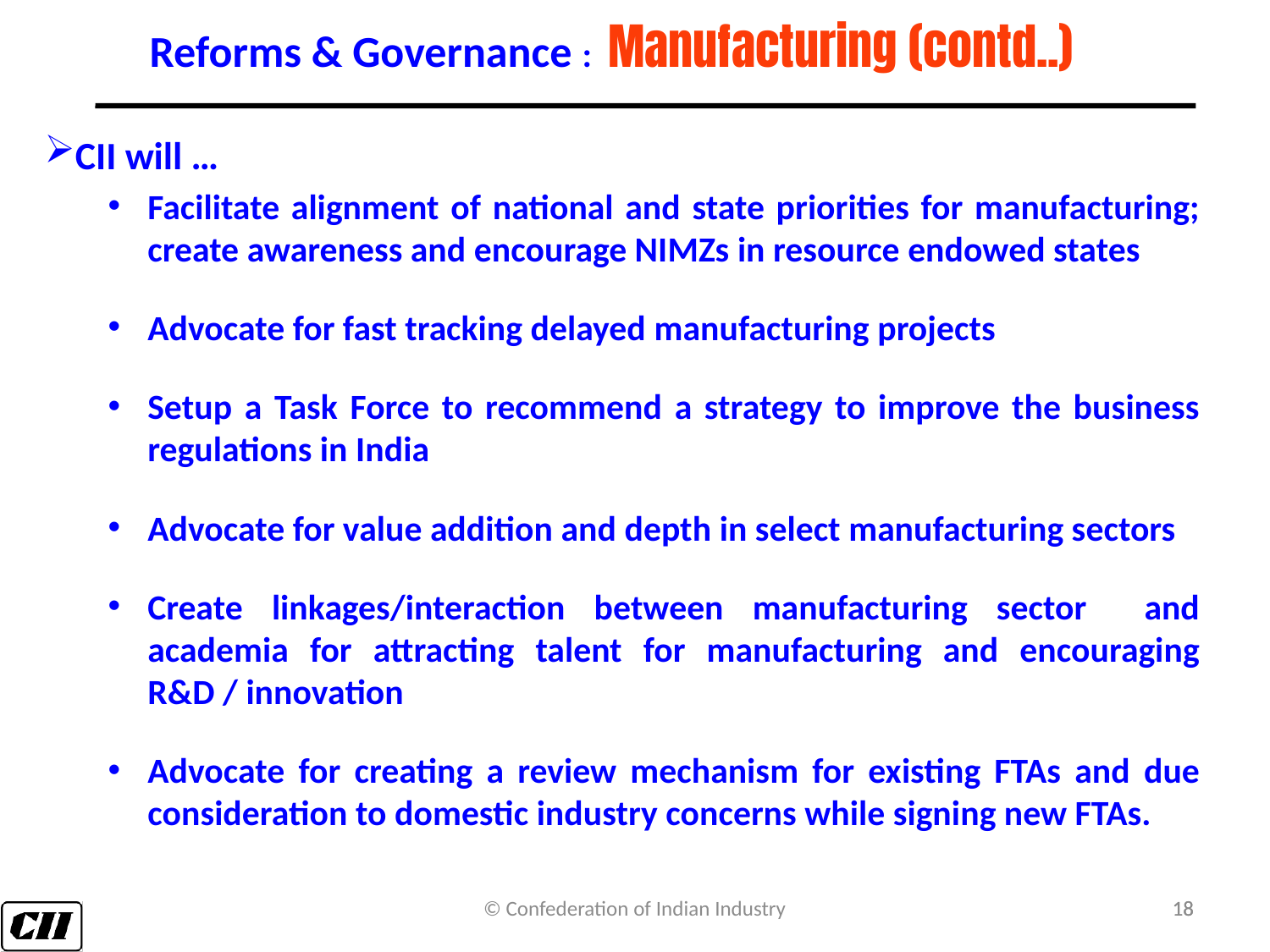

Reforms & Governance :  Manufacturing (contd..)

CII will …
Facilitate alignment of national and state priorities for manufacturing; create awareness and encourage NIMZs in resource endowed states

Advocate for fast tracking delayed manufacturing projects

Setup a Task Force to recommend a strategy to improve the business regulations in India

Advocate for value addition and depth in select manufacturing sectors

Create linkages/interaction between manufacturing sector  and academia for attracting talent for manufacturing and encouraging R&D / innovation

Advocate for creating a review mechanism for existing FTAs and due consideration to domestic industry concerns while signing new FTAs.

© Confederation of Indian Industry
18
18